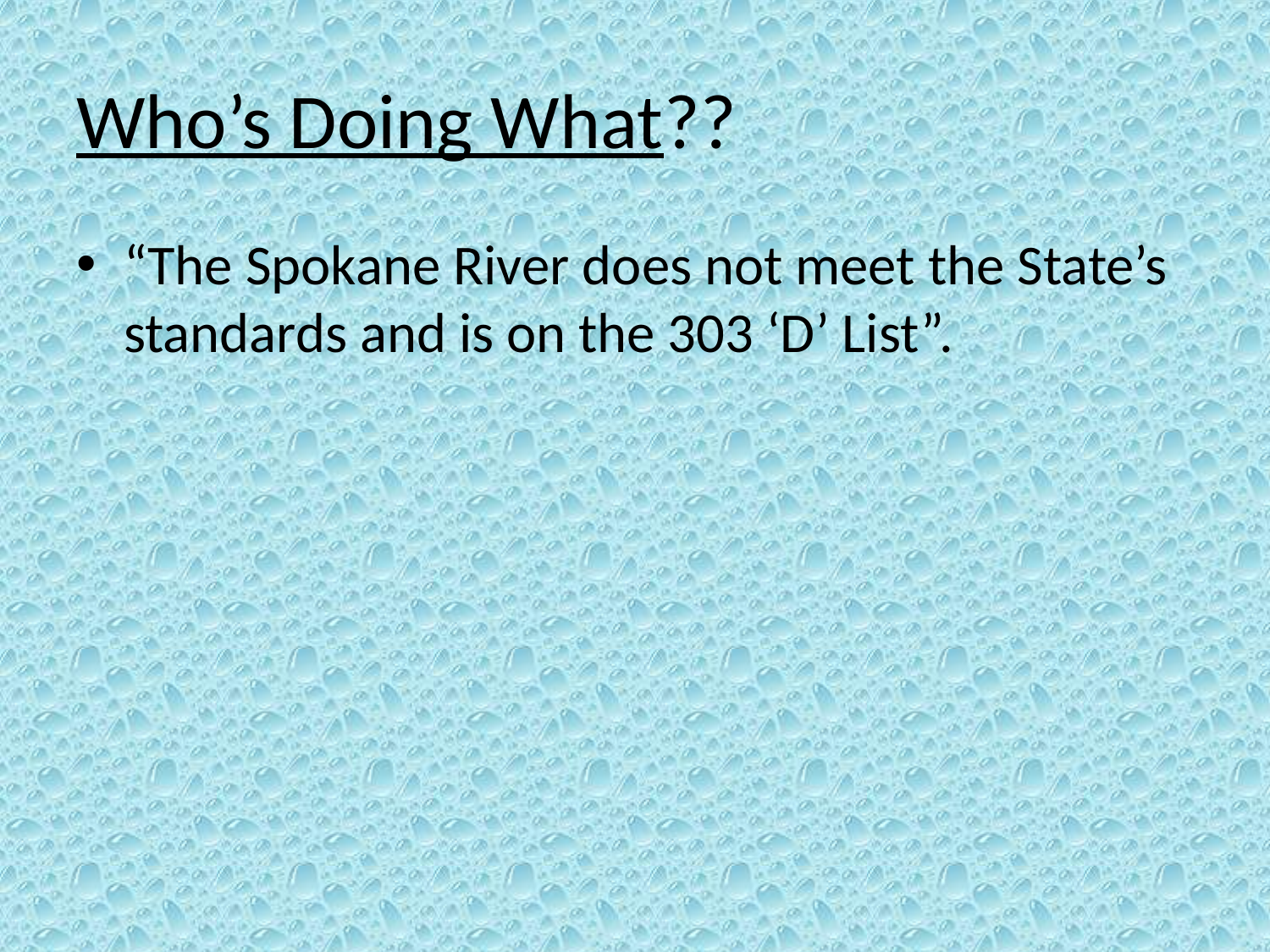

# Who’s Doing What??
“The Spokane River does not meet the State’s standards and is on the 303 ‘D’ List”.